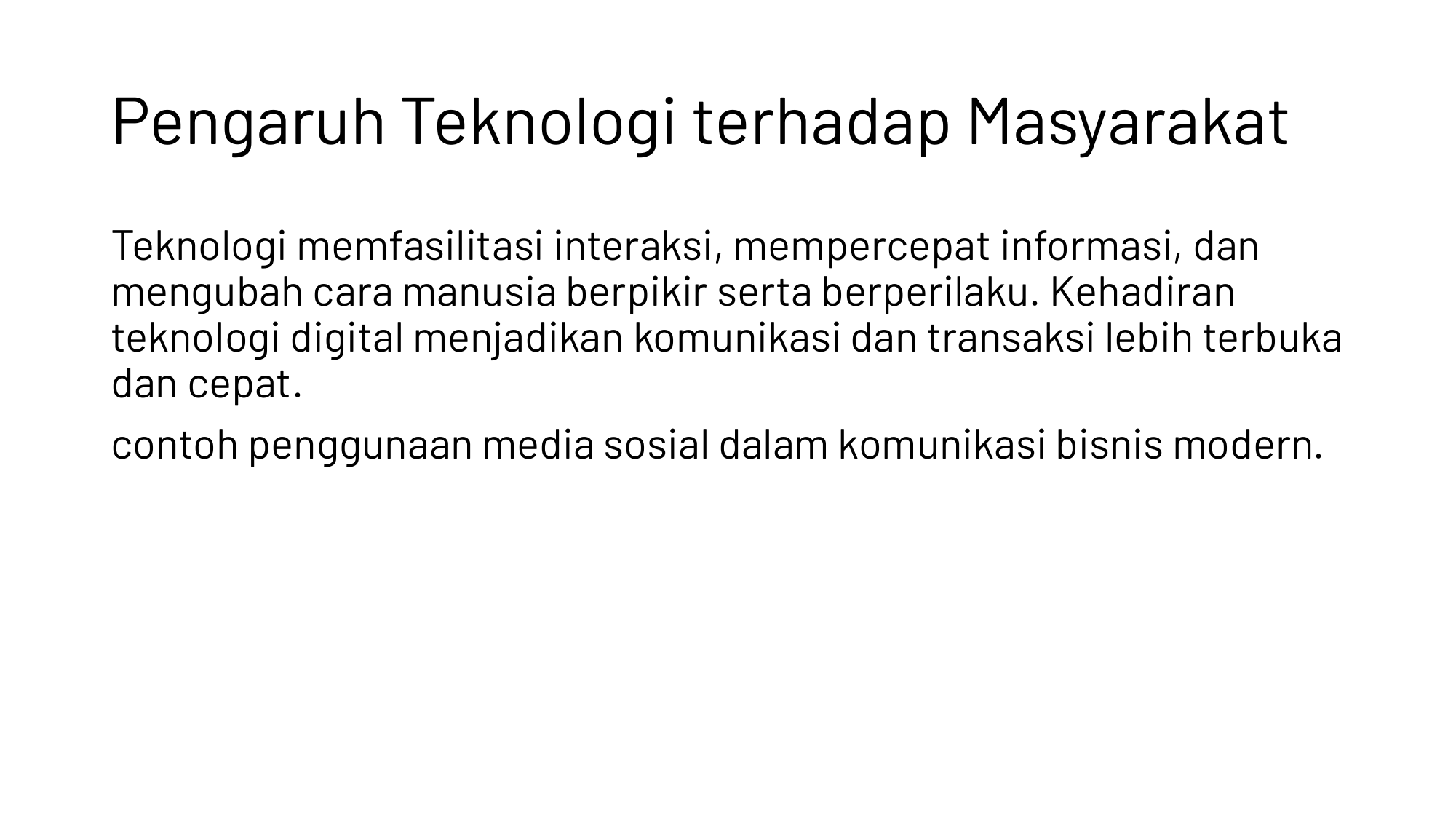

# Pengaruh Teknologi terhadap Masyarakat
Teknologi memfasilitasi interaksi, mempercepat informasi, dan mengubah cara manusia berpikir serta berperilaku. Kehadiran teknologi digital menjadikan komunikasi dan transaksi lebih terbuka dan cepat.
contoh penggunaan media sosial dalam komunikasi bisnis modern.